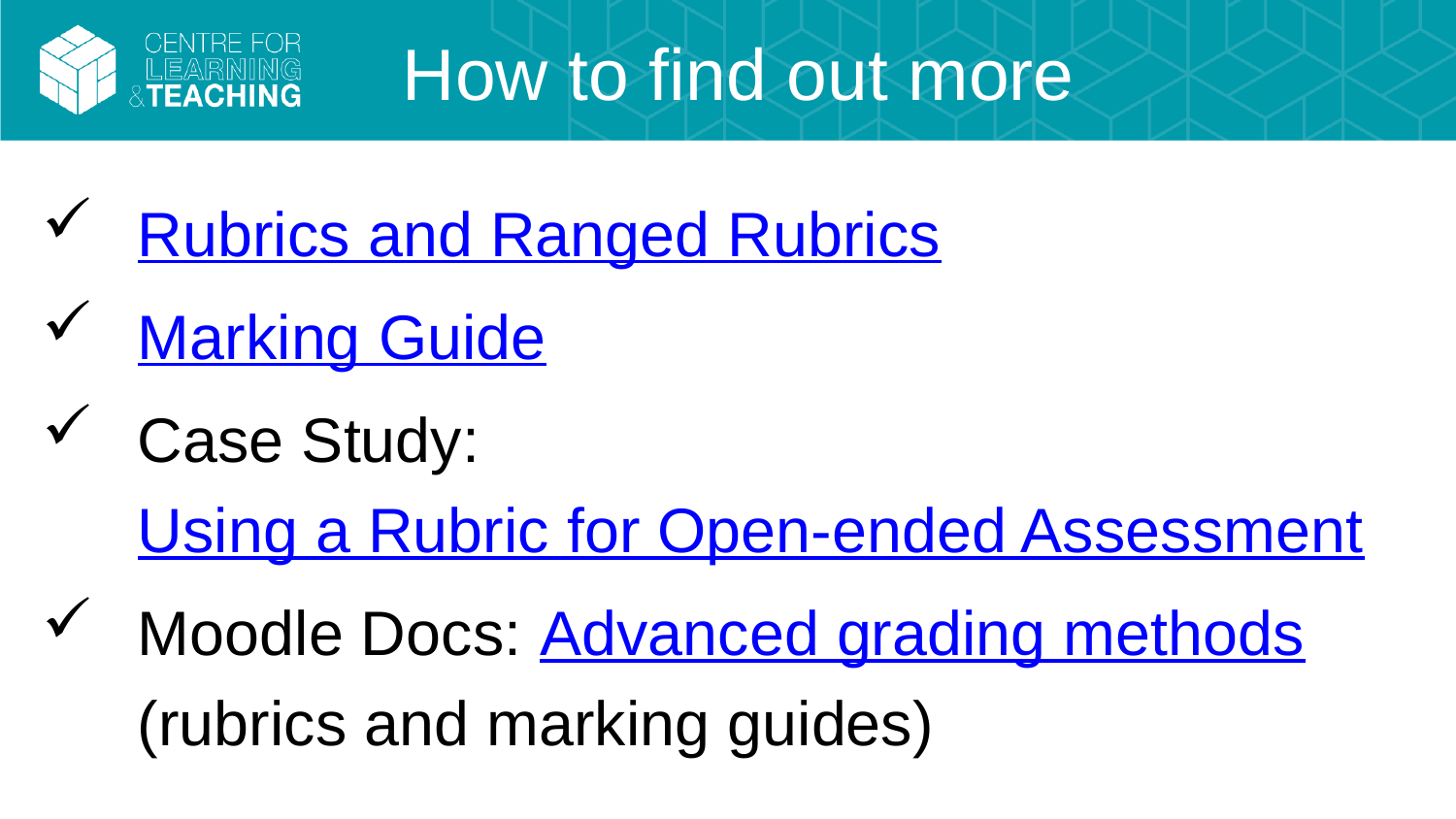

# How to find out more
Rubrics and Ranged Rubrics
Marking Guide
Case Study: Using a Rubric for Open-ended Assessment
Moodle Docs: Advanced grading methods (rubrics and marking guides)